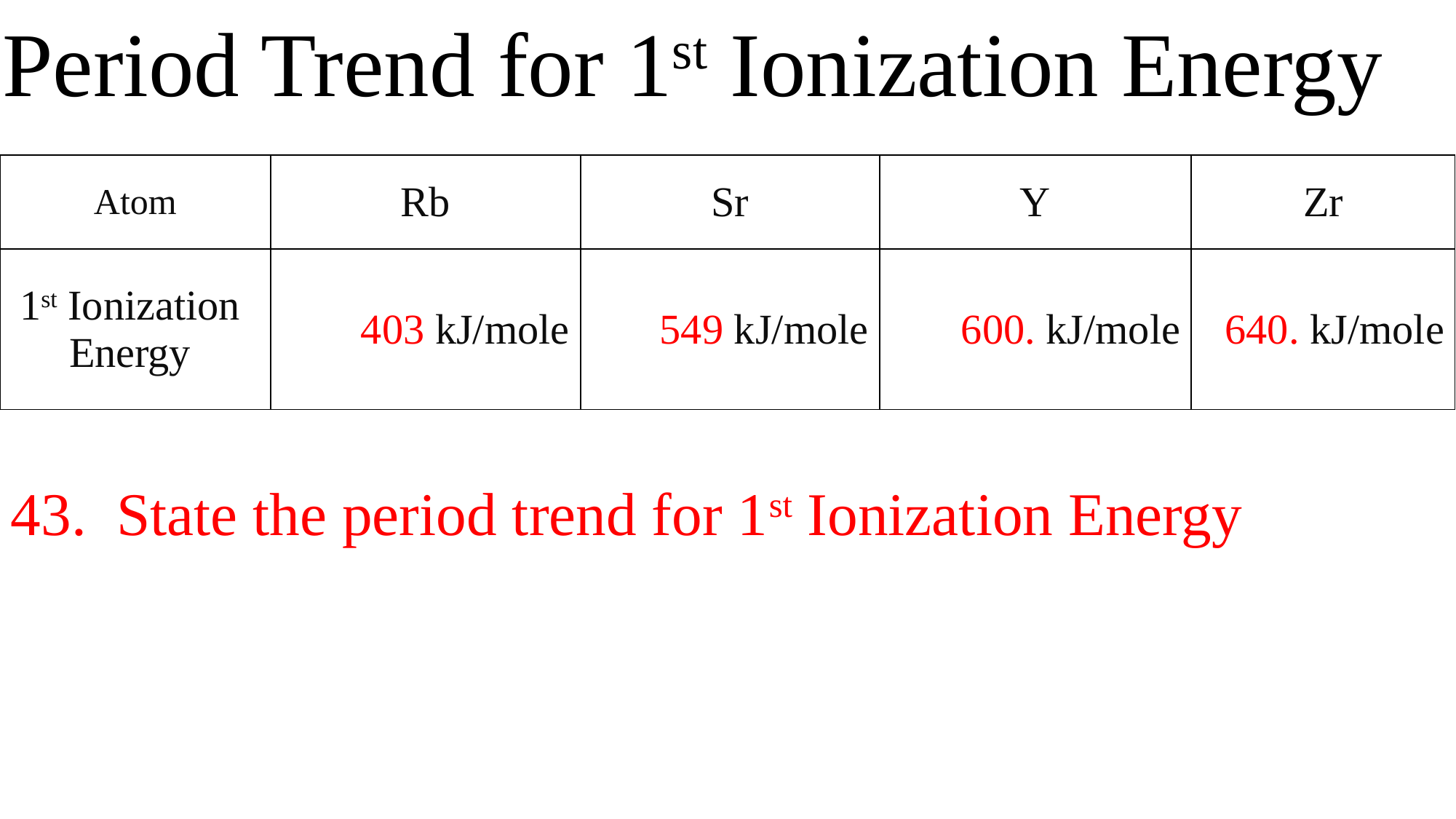

Period Trend for 1st Ionization Energy
| Atom | Rb | Sr | Y | Zr |
| --- | --- | --- | --- | --- |
| 1st Ionization Energy | 403 kJ/mole | 549 kJ/mole | 600. kJ/mole | 640. kJ/mole |
43.  State the period trend for 1st Ionization Energy